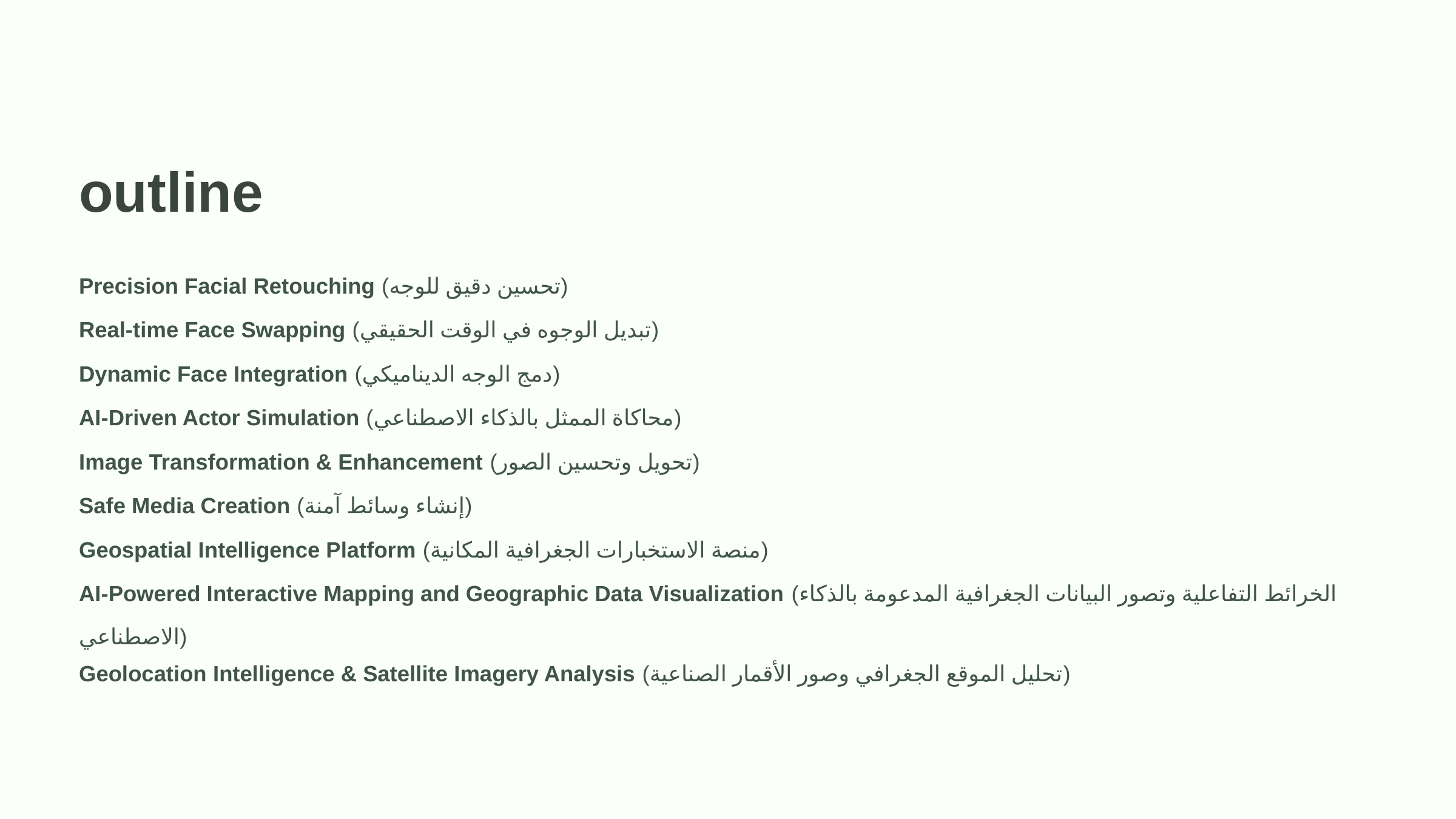

outline
Precision Facial Retouching (تحسين دقيق للوجه)
Real-time Face Swapping (تبديل الوجوه في الوقت الحقيقي)
Dynamic Face Integration (دمج الوجه الديناميكي)
AI-Driven Actor Simulation (محاكاة الممثل بالذكاء الاصطناعي)
Image Transformation & Enhancement (تحويل وتحسين الصور)
Safe Media Creation (إنشاء وسائط آمنة)
Geospatial Intelligence Platform (منصة الاستخبارات الجغرافية المكانية)
AI-Powered Interactive Mapping and Geographic Data Visualization (الخرائط التفاعلية وتصور البيانات الجغرافية المدعومة بالذكاء الاصطناعي)
Geolocation Intelligence & Satellite Imagery Analysis (تحليل الموقع الجغرافي وصور الأقمار الصناعية)